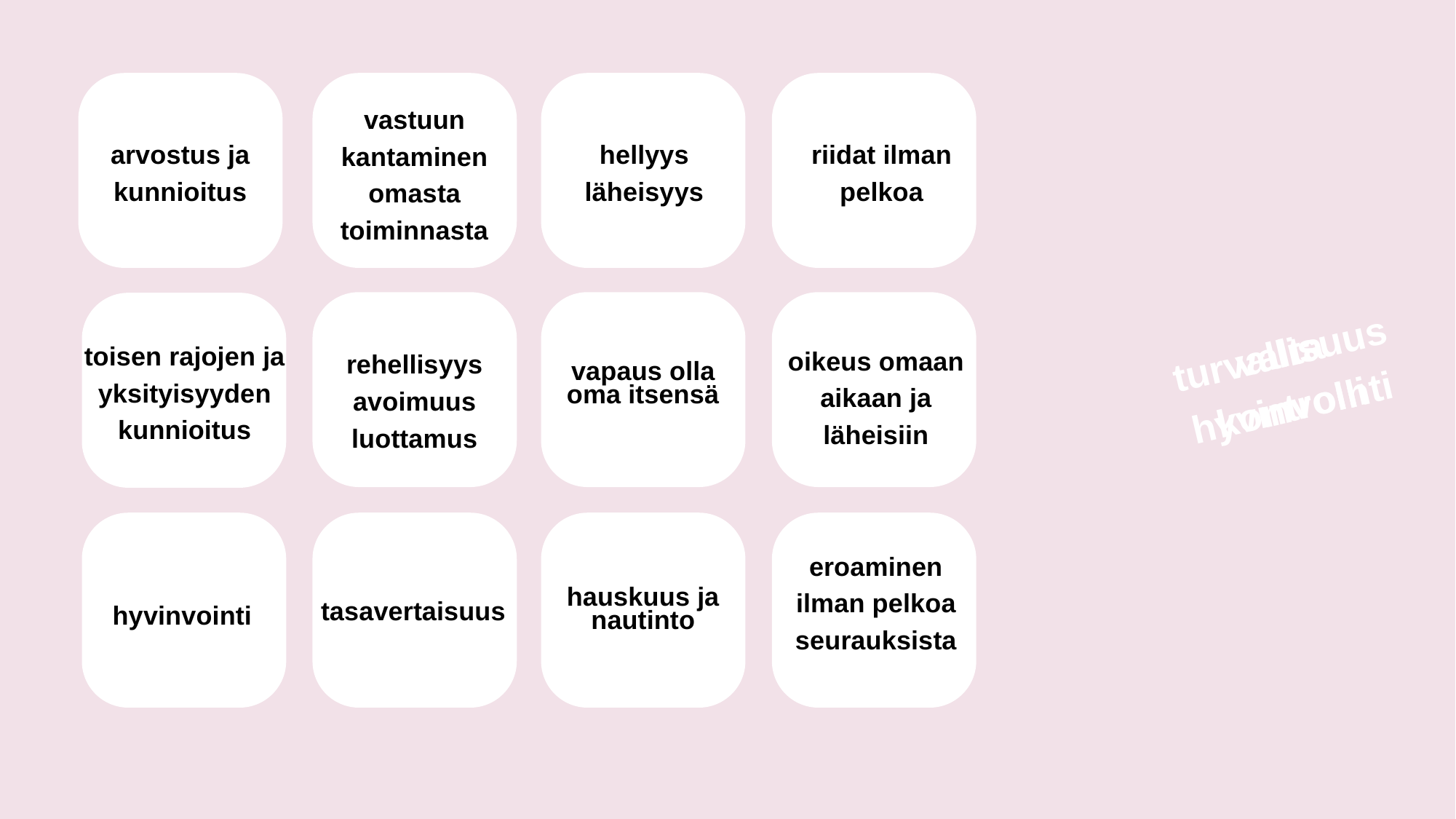

vastuun kantaminen omasta toiminnasta
hellyys
läheisyys
arvostus ja kunnioitus
riidat ilman pelkoa

turvallisuus
hyvinvointi
valta
kontrolli
toisen rajojen ja yksityisyyden kunnioitus
oikeus omaan aikaan ja läheisiin
rehellisyys
avoimuus
luottamus
vapaus olla oma itsensä

eroaminen ilman pelkoa seurauksista
hauskuus ja nautinto
tasavertaisuus
hyvinvointi